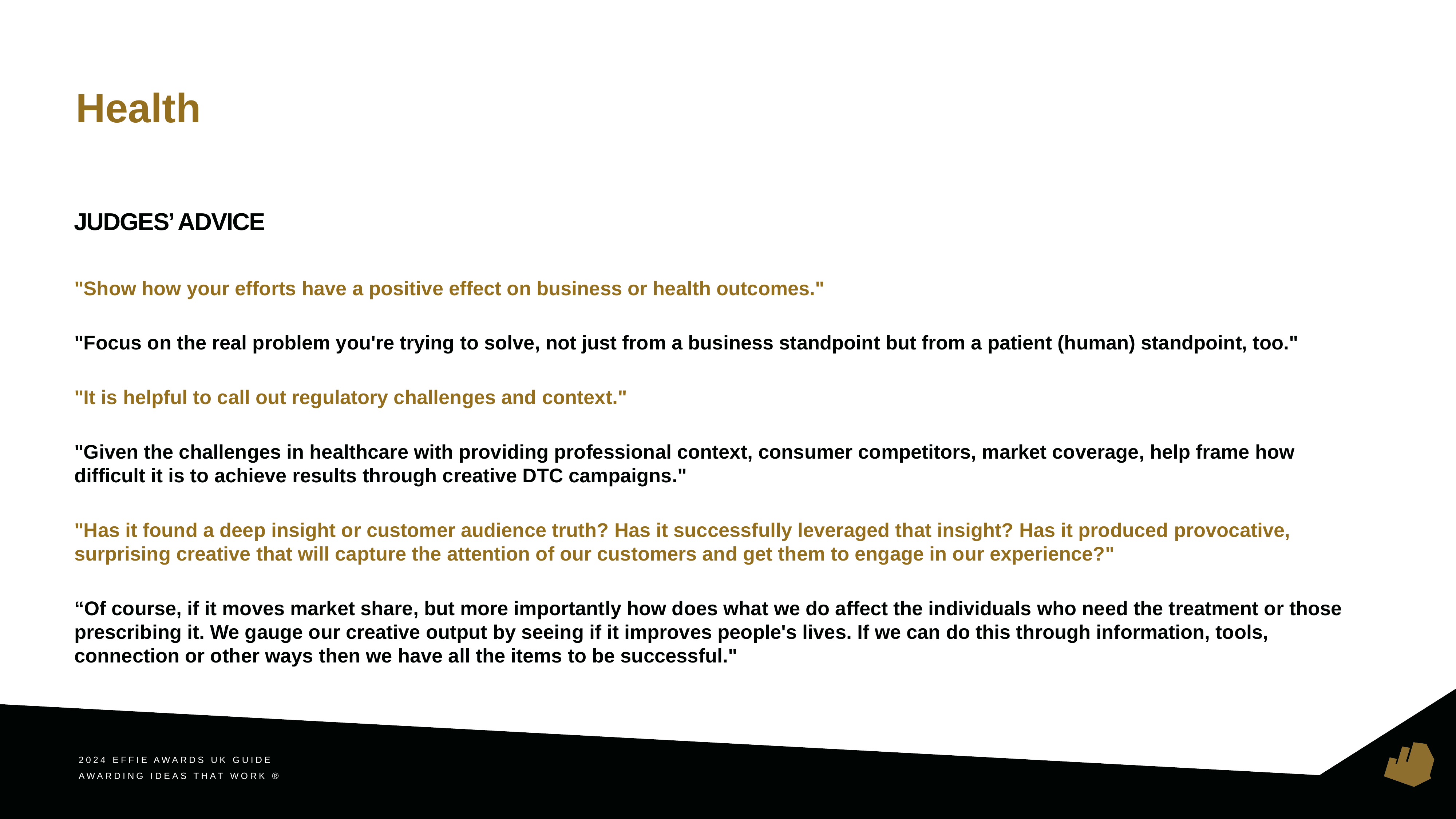

Health
# JUDGES’ ADVICE
"Show how your efforts have a positive effect on business or health outcomes."

"Focus on the real problem you're trying to solve, not just from a business standpoint but from a patient (human) standpoint, too."

"It is helpful to call out regulatory challenges and context."

"Given the challenges in healthcare with providing professional context, consumer competitors, market coverage, help frame how difficult it is to achieve results through creative DTC campaigns."

"Has it found a deep insight or customer audience truth? Has it successfully leveraged that insight? Has it produced provocative, surprising creative that will capture the attention of our customers and get them to engage in our experience?"

“Of course, if it moves market share, but more importantly how does what we do affect the individuals who need the treatment or those prescribing it. We gauge our creative output by seeing if it improves people's lives. If we can do this through information, tools, connection or other ways then we have all the items to be successful."